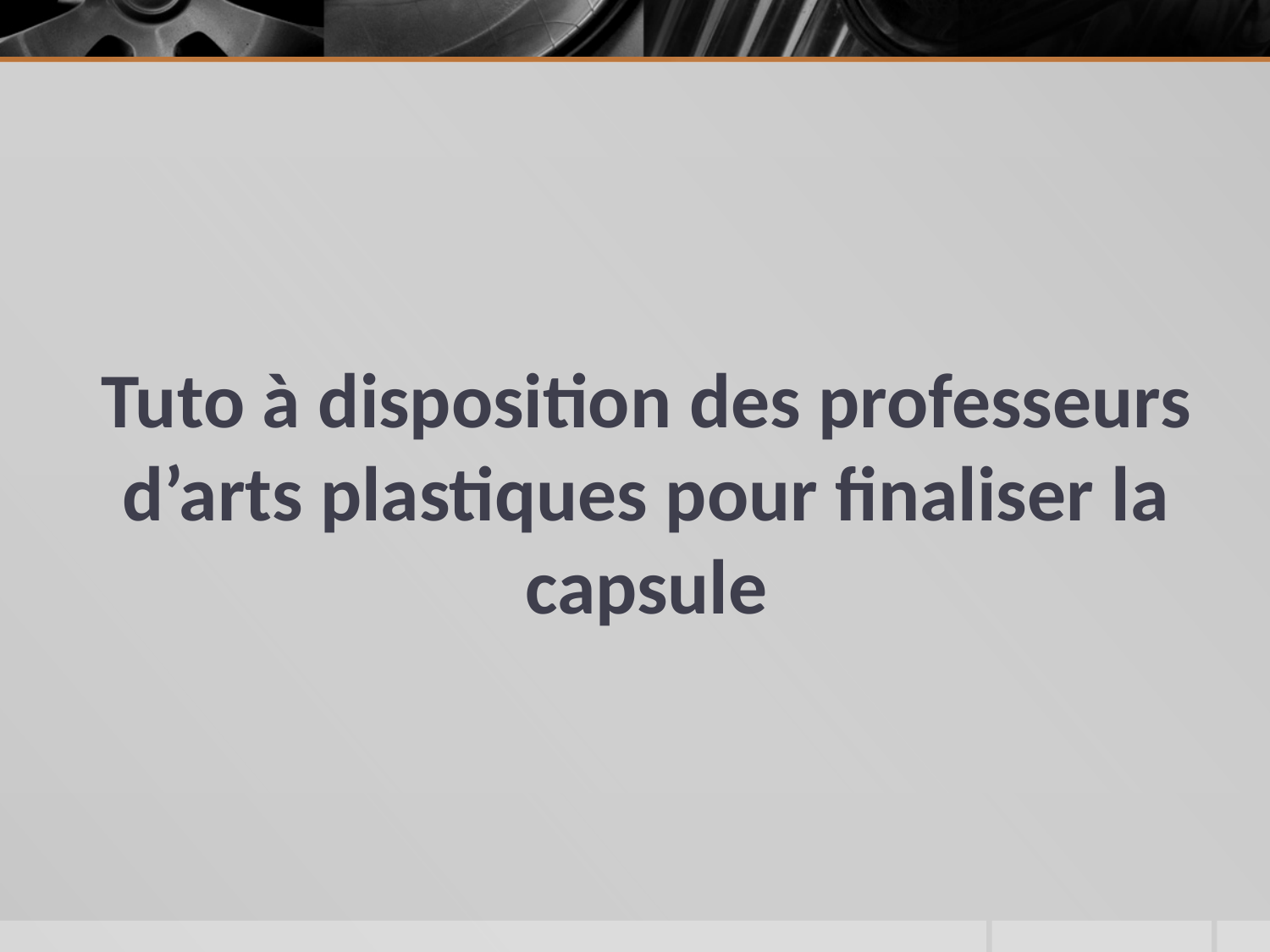

# Tuto à disposition des professeurs d’arts plastiques pour finaliser la capsule